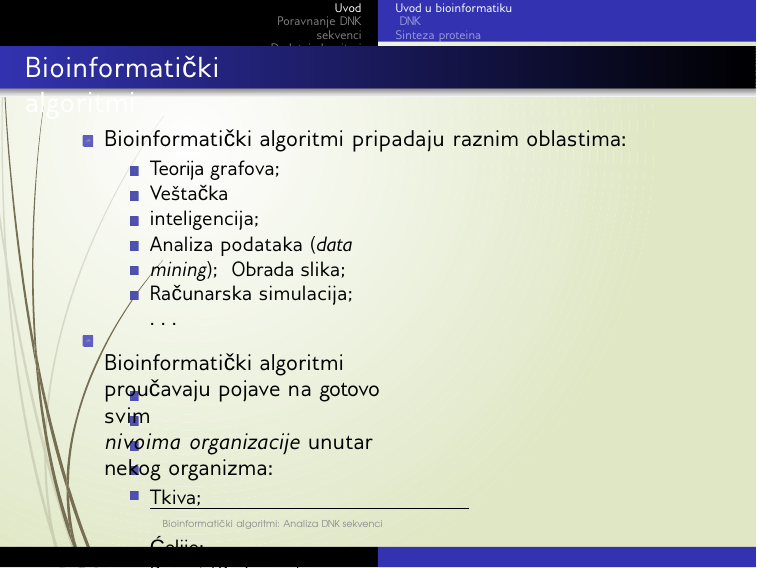

Uvod  Poravnanje DNK sekvenci
Dodatni algoritmi
Uvod u bioinformatiku  DNK
Sinteza proteina
Bioinformatički algoritmi

Bioinformatički algoritmi pripadaju raznim oblastima:
Teorija grafova;  Veštačka inteligencija;
Analiza podataka (data mining);  Obrada slika;
Računarska simulacija;
. . .
Bioinformatički algoritmi proučavaju pojave na gotovo svim
nivoima organizacije unutar nekog organizma:
Tkiva;  Ćelije;
Putevi (Pathways);  Biohemijske reakcije;
Biomolekuli (DNK, RNK, proteini. . . )

Bioinformatički algoritmi: Analiza DNK sekvenci